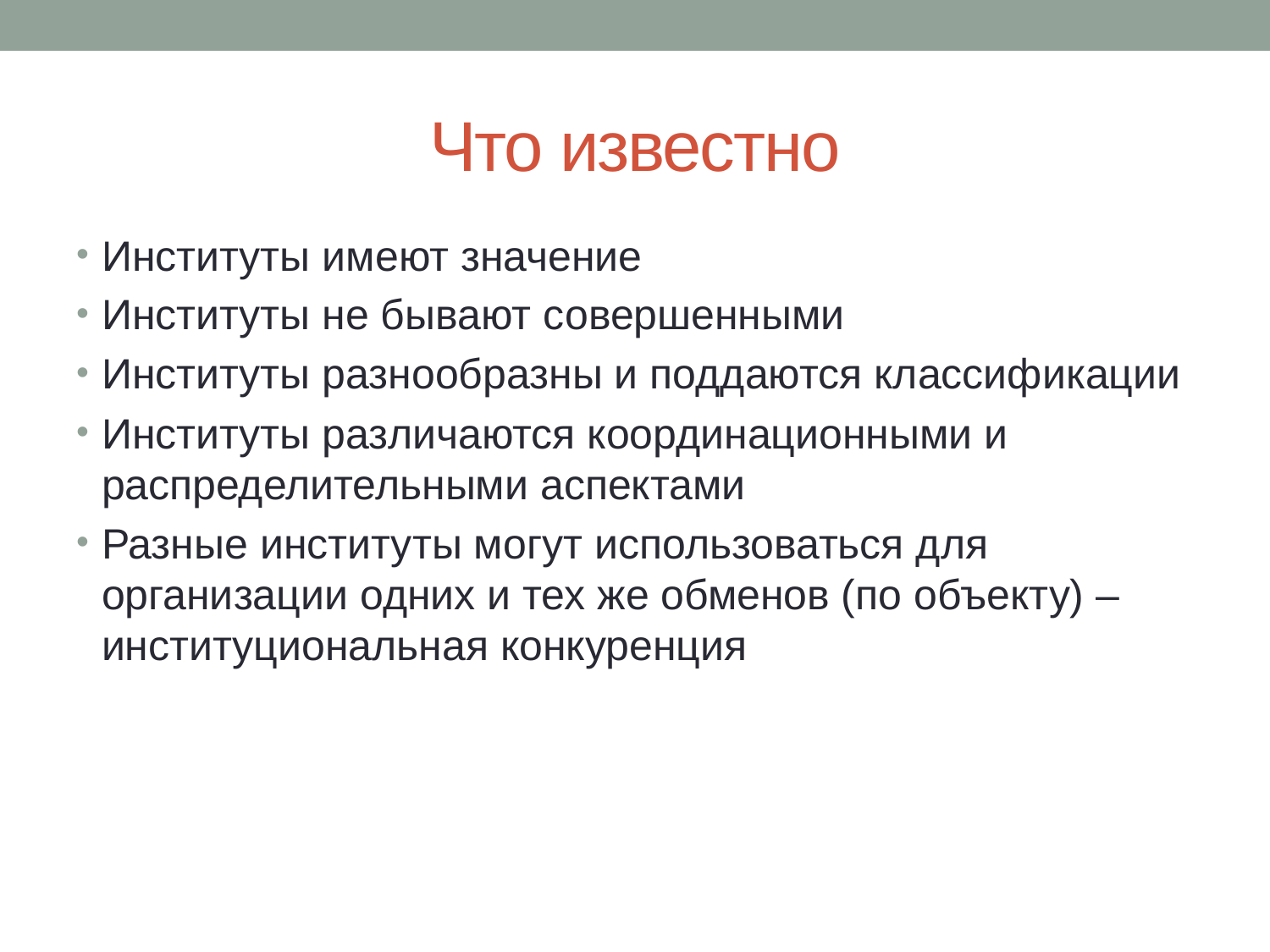

# Что известно
Институты имеют значение
Институты не бывают совершенными
Институты разнообразны и поддаются классификации
Институты различаются координационными и распределительными аспектами
Разные институты могут использоваться для организации одних и тех же обменов (по объекту) – институциональная конкуренция